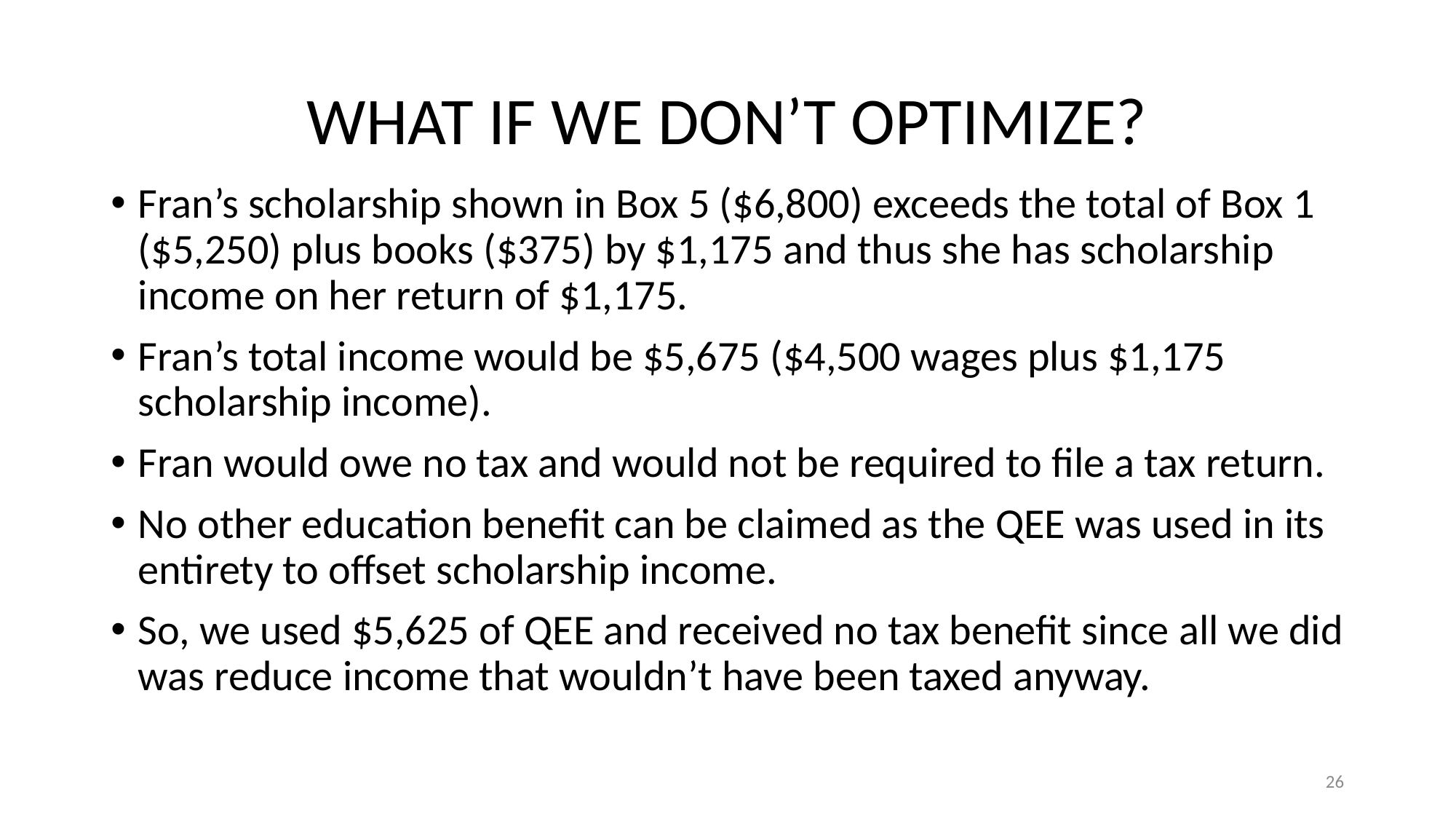

# WHAT IF WE DON’T OPTIMIZE?
Fran’s scholarship shown in Box 5 ($6,800) exceeds the total of Box 1 ($5,250) plus books ($375) by $1,175 and thus she has scholarship income on her return of $1,175.
Fran’s total income would be $5,675 ($4,500 wages plus $1,175 scholarship income).
Fran would owe no tax and would not be required to file a tax return.
No other education benefit can be claimed as the QEE was used in its entirety to offset scholarship income.
So, we used $5,625 of QEE and received no tax benefit since all we did was reduce income that wouldn’t have been taxed anyway.
26